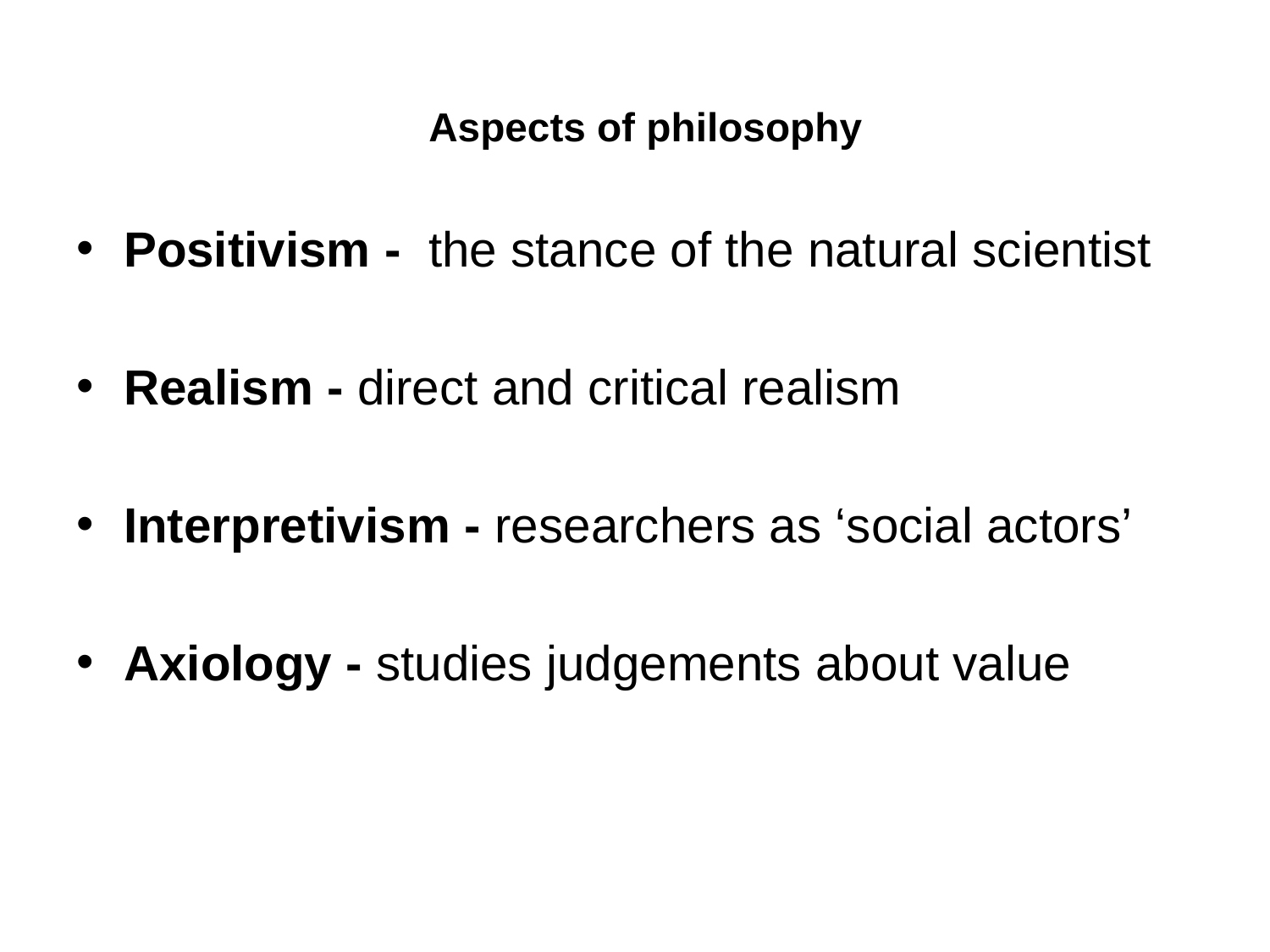

# Aspects of philosophy
Positivism -  the stance of the natural scientist

Realism - direct and critical realism

Interpretivism - researchers as ‘social actors’

Axiology - studies judgements about value